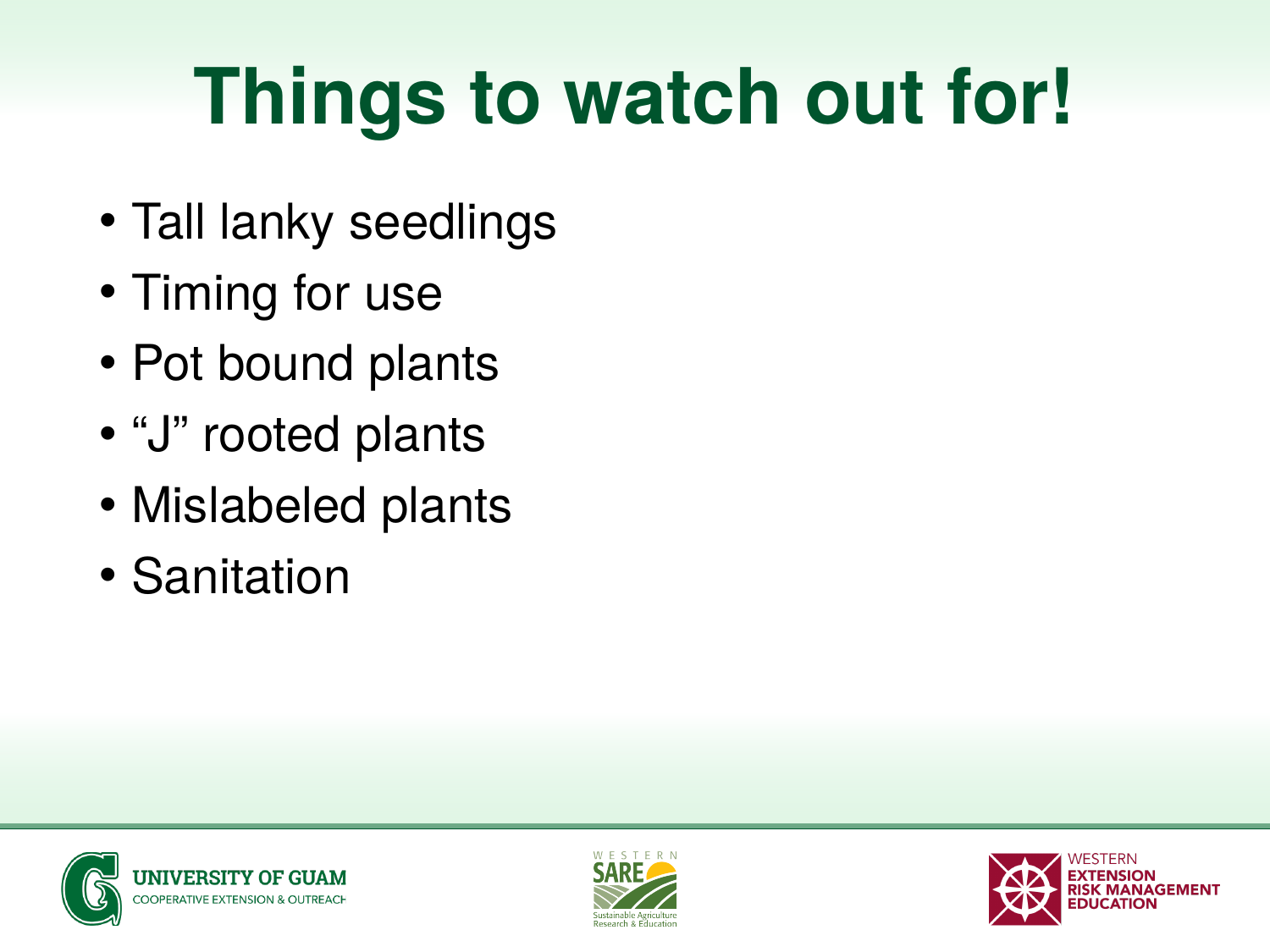

# Things to watch out for!
Tall lanky seedlings
Timing for use
Pot bound plants
“J” rooted plants
Mislabeled plants
Sanitation